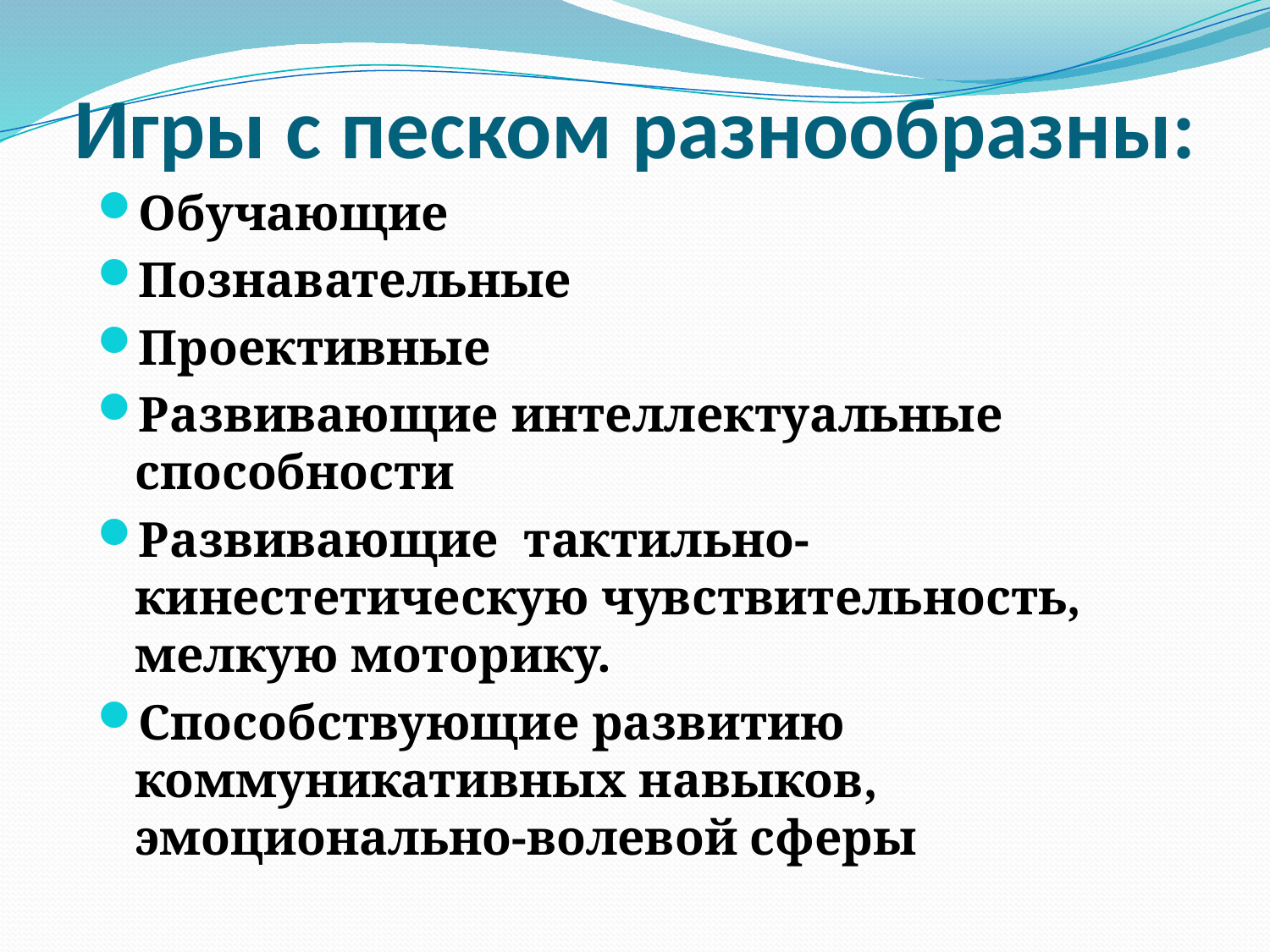

# Игры с песком разнообразны:
Обучающие
Познавательные
Проективные
Развивающие интеллектуальные способности
Развивающие  тактильно-кинестетическую чувствительность, мелкую моторику.
Способствующие развитию коммуникативных навыков, эмоционально-волевой сферы